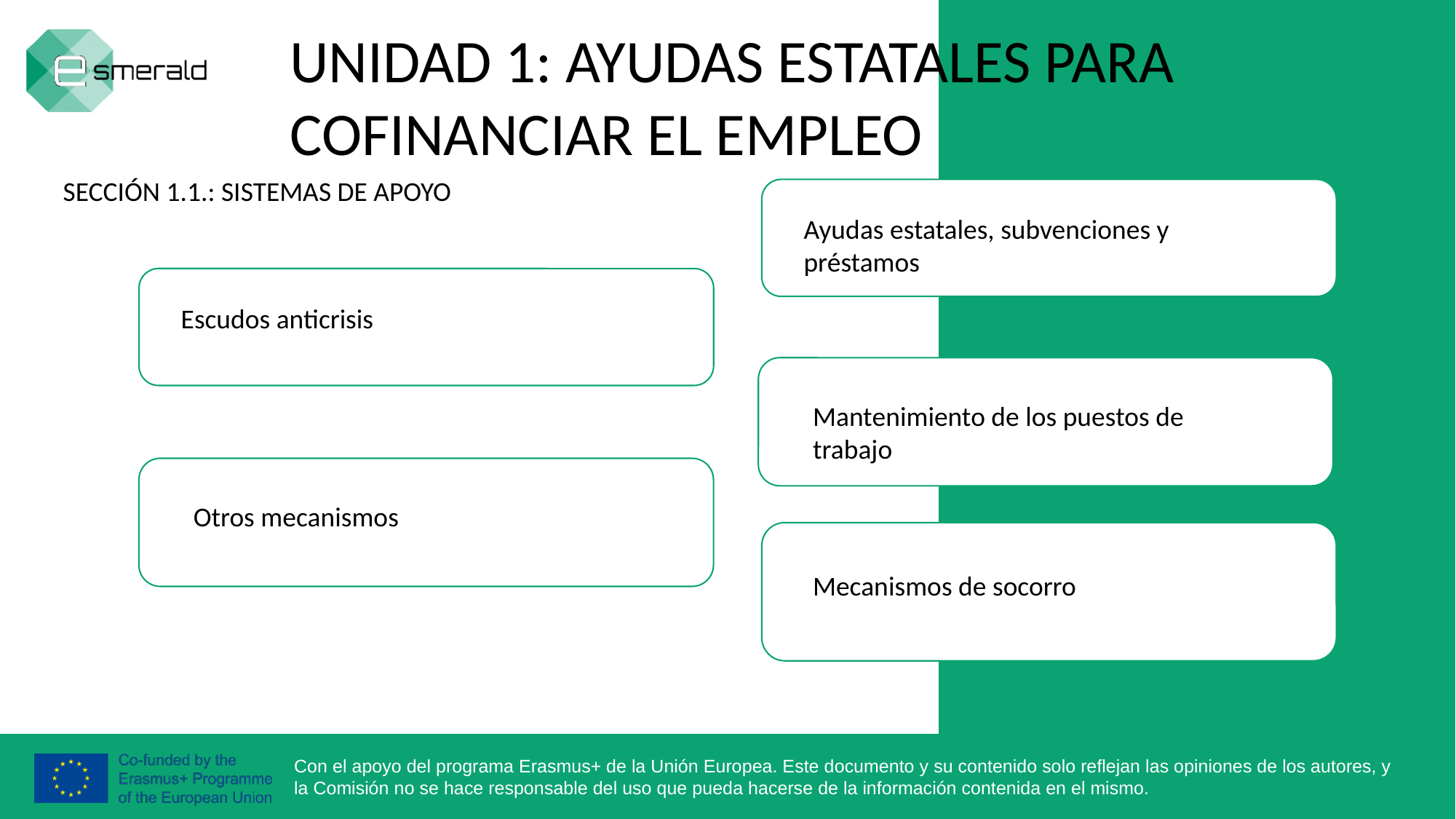

UNIDAD 1: AYUDAS ESTATALES PARA COFINANCIAR EL EMPLEO
SECCIÓN 1.1.: SISTEMAS DE APOYO

Ayudas estatales, subvenciones y préstamos

Escudos anticrisis

Mantenimiento de los puestos de trabajo

Otros mecanismos

Mecanismos de socorro